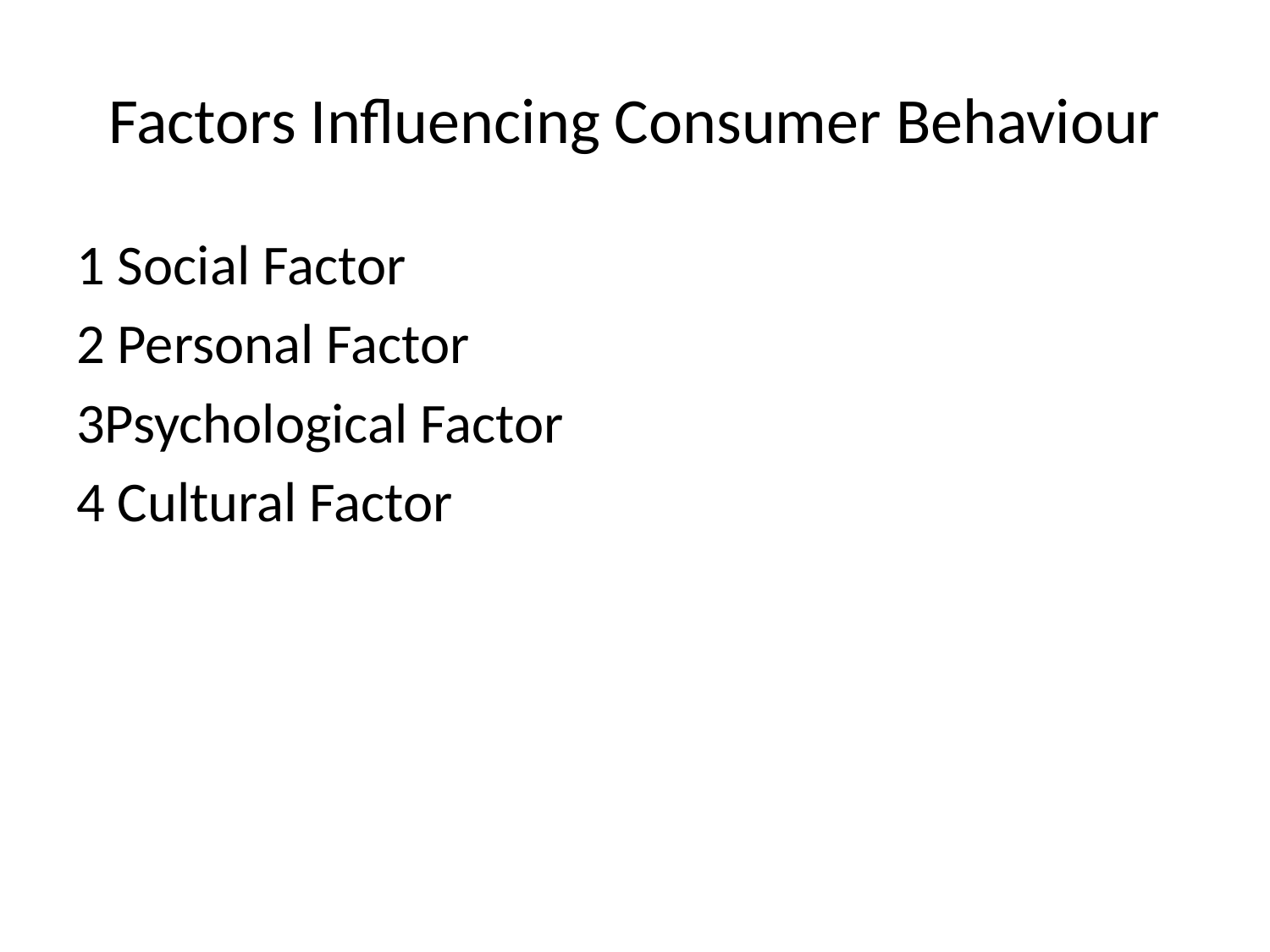

# Factors Influencing Consumer Behaviour
1 Social Factor
2 Personal Factor
3Psychological Factor
4 Cultural Factor